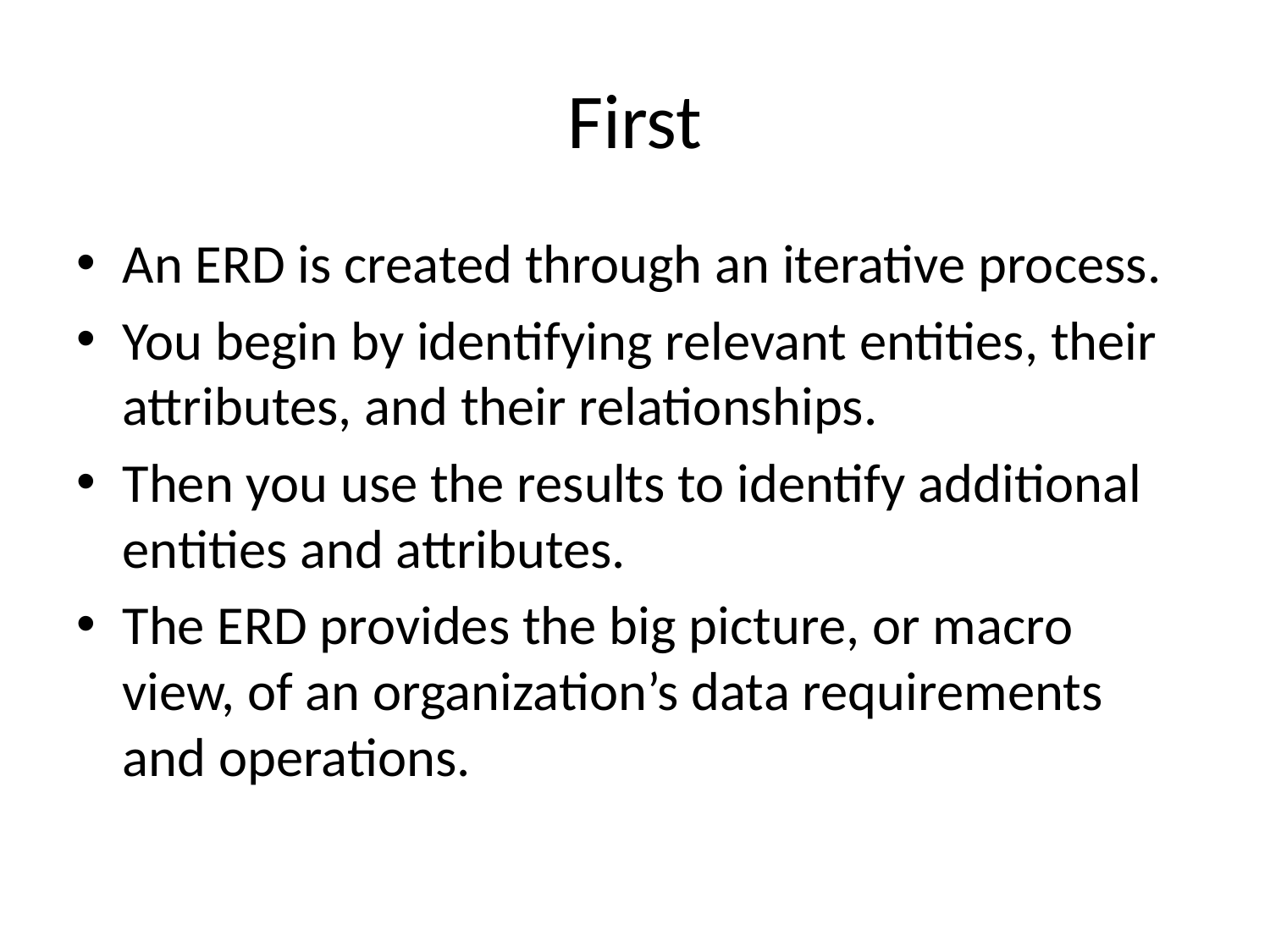

# First
An ERD is created through an iterative process.
You begin by identifying relevant entities, their attributes, and their relationships.
Then you use the results to identify additional entities and attributes.
The ERD provides the big picture, or macro view, of an organization’s data requirements and operations.